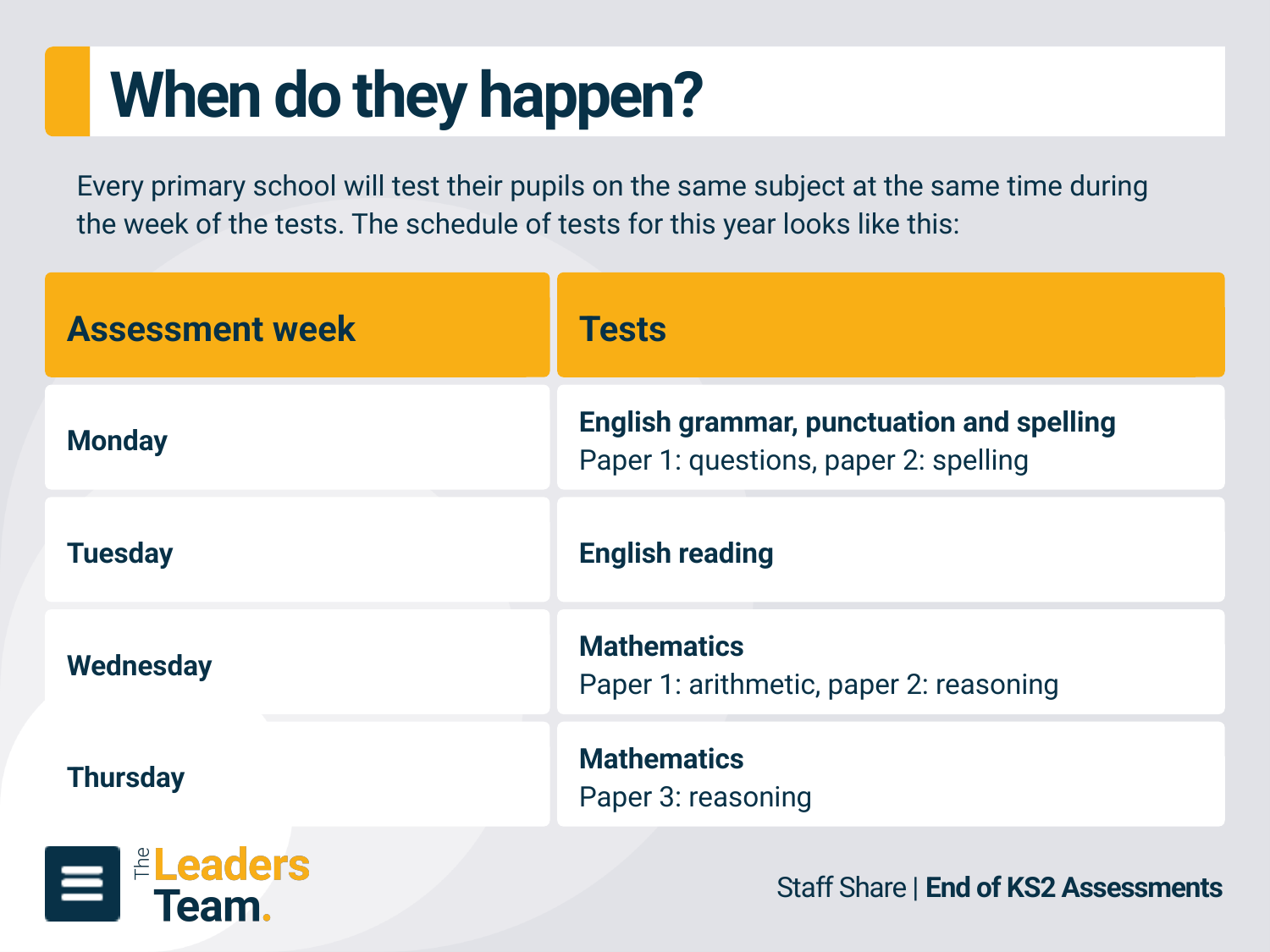

When do they happen?

Every primary school will test their pupils on the same subject at the same time during the week of the tests. The schedule of tests for this year looks like this:
Assessment week
Tests
Monday
English grammar, punctuation and spelling
Paper 1: questions, paper 2: spelling
Tuesday
English reading
Wednesday
Mathematics
Paper 1: arithmetic, paper 2: reasoning
Thursday
Mathematics
Paper 3: reasoning